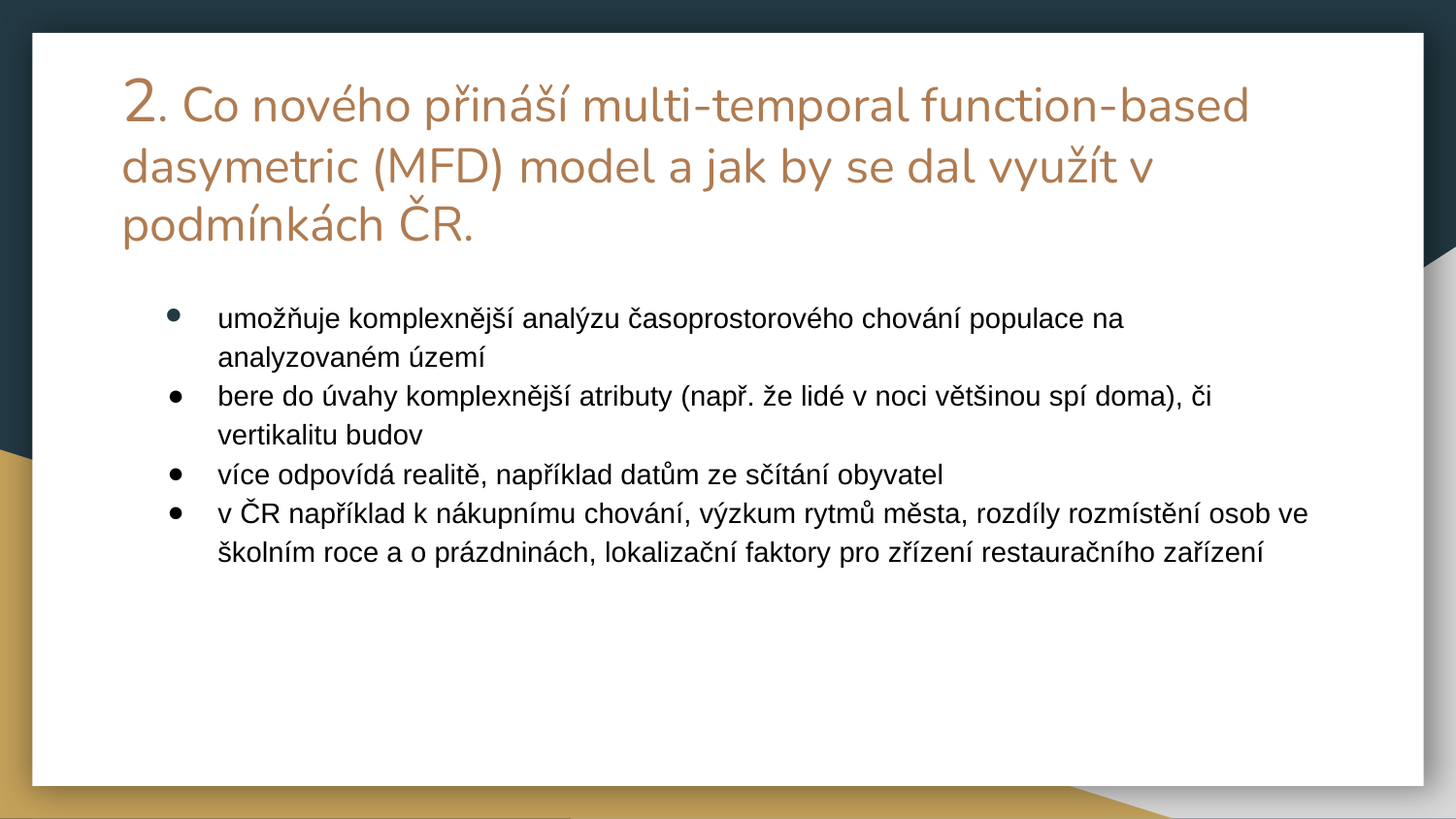

# 2. Co nového přináší multi-temporal function-based dasymetric (MFD) model a jak by se dal využít v podmínkách ČR.
umožňuje komplexnější analýzu časoprostorového chování populace na analyzovaném území
bere do úvahy komplexnější atributy (např. že lidé v noci většinou spí doma), či vertikalitu budov
více odpovídá realitě, například datům ze sčítání obyvatel
v ČR například k nákupnímu chování, výzkum rytmů města, rozdíly rozmístění osob ve školním roce a o prázdninách, lokalizační faktory pro zřízení restauračního zařízení